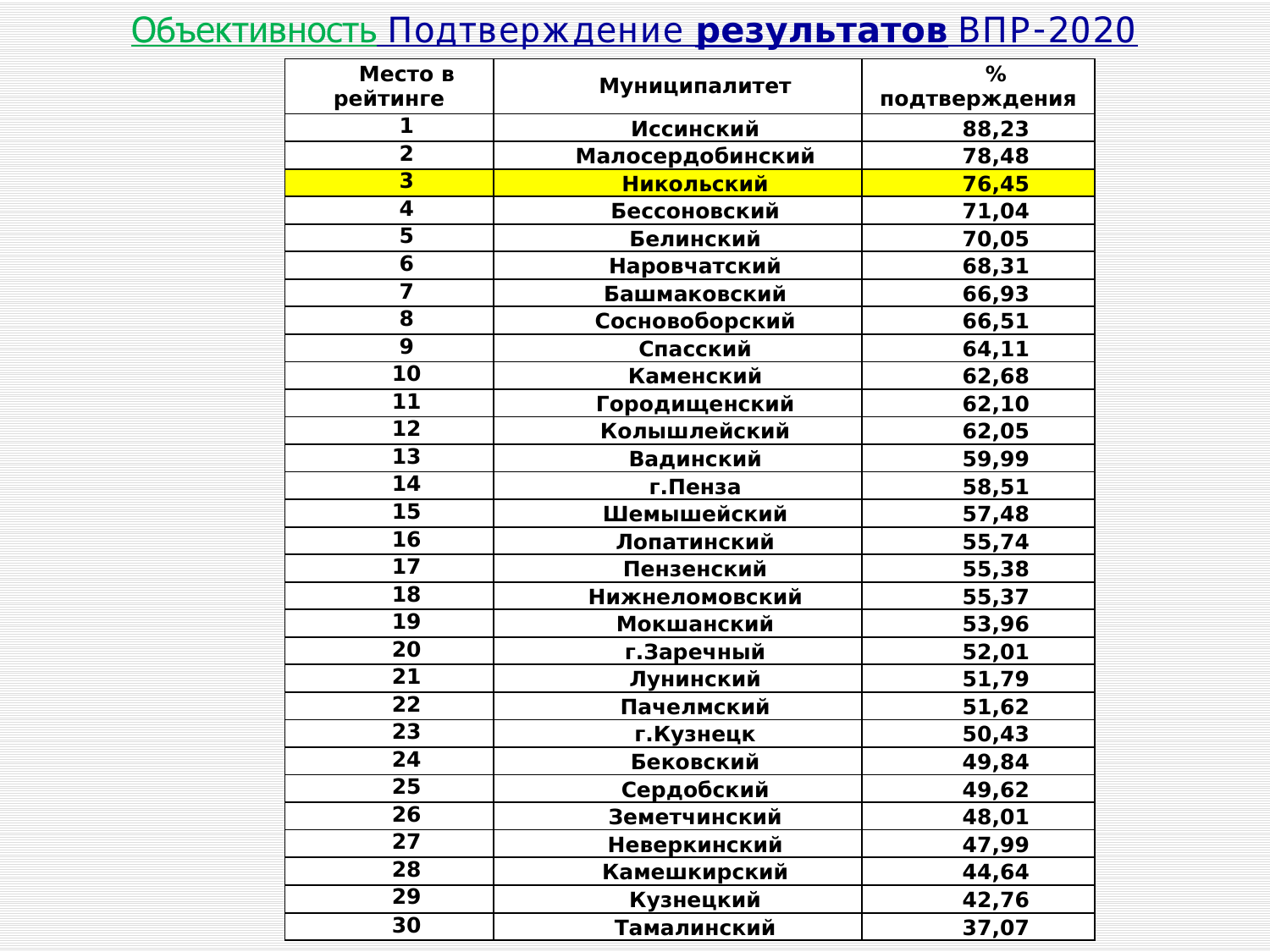

Объективность Подтверждение результатов ВПР-2020
| Место в рейтинге | Муниципалитет | % подтверждения |
| --- | --- | --- |
| 1 | Иссинский | 88,23 |
| 2 | Малосердобинский | 78,48 |
| 3 | Никольский | 76,45 |
| 4 | Бессоновский | 71,04 |
| 5 | Белинский | 70,05 |
| 6 | Наровчатский | 68,31 |
| 7 | Башмаковский | 66,93 |
| 8 | Сосновоборский | 66,51 |
| 9 | Спасский | 64,11 |
| 10 | Каменский | 62,68 |
| 11 | Городищенский | 62,10 |
| 12 | Колышлейский | 62,05 |
| 13 | Вадинский | 59,99 |
| 14 | г.Пенза | 58,51 |
| 15 | Шемышейский | 57,48 |
| 16 | Лопатинский | 55,74 |
| 17 | Пензенский | 55,38 |
| 18 | Нижнеломовский | 55,37 |
| 19 | Мокшанский | 53,96 |
| 20 | г.Заречный | 52,01 |
| 21 | Лунинский | 51,79 |
| 22 | Пачелмский | 51,62 |
| 23 | г.Кузнецк | 50,43 |
| 24 | Бековский | 49,84 |
| 25 | Сердобский | 49,62 |
| 26 | Земетчинский | 48,01 |
| 27 | Неверкинский | 47,99 |
| 28 | Камешкирский | 44,64 |
| 29 | Кузнецкий | 42,76 |
| 30 | Тамалинский | 37,07 |